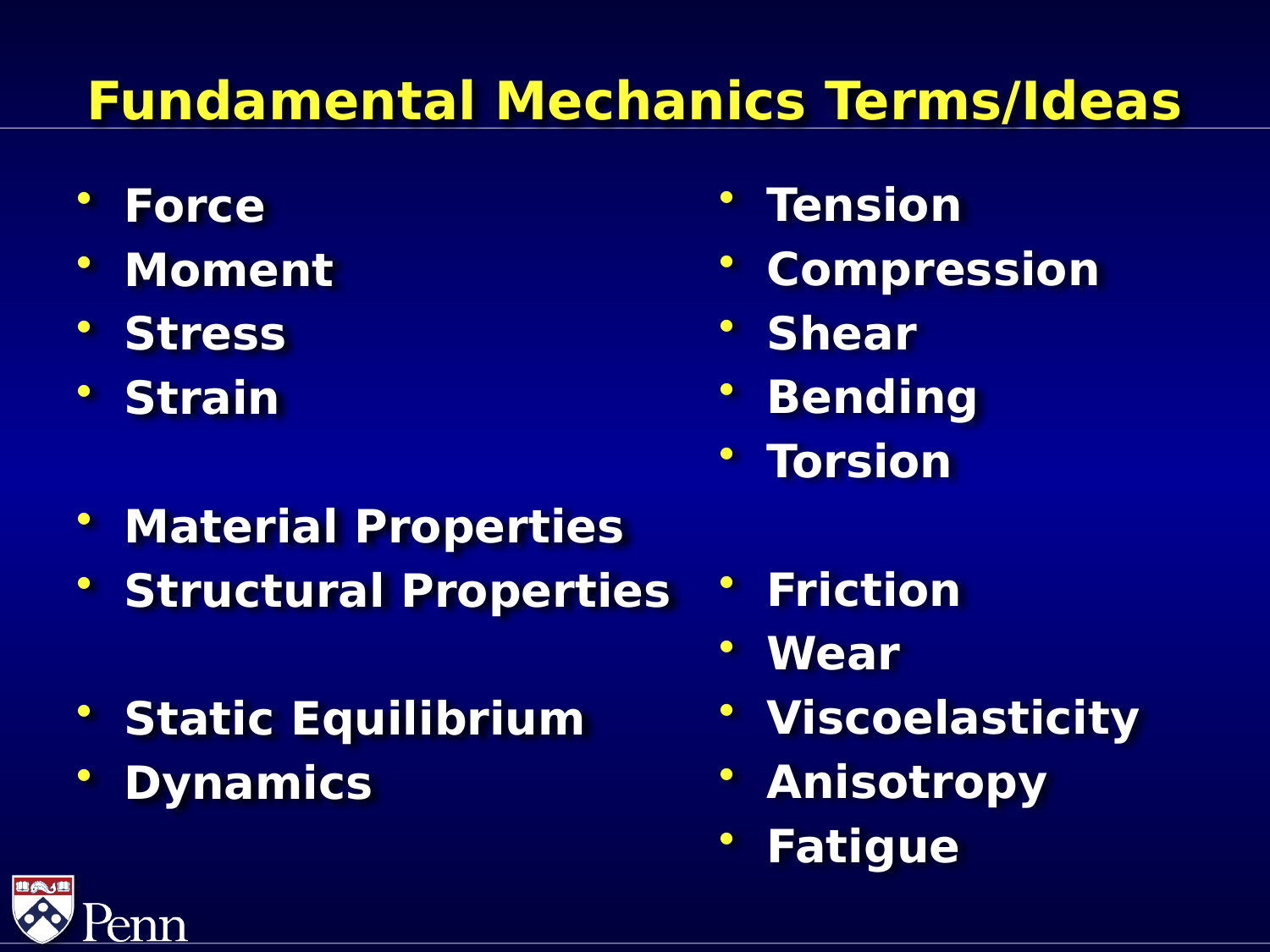

# Fundamental Mechanics Terms/Ideas
Tension
Compression
Shear
Bending
Torsion

Friction
Wear
Viscoelasticity
Anisotropy
Fatigue

Force
Moment
Stress
Strain

Material Properties
Structural Properties

Static Equilibrium
Dynamics